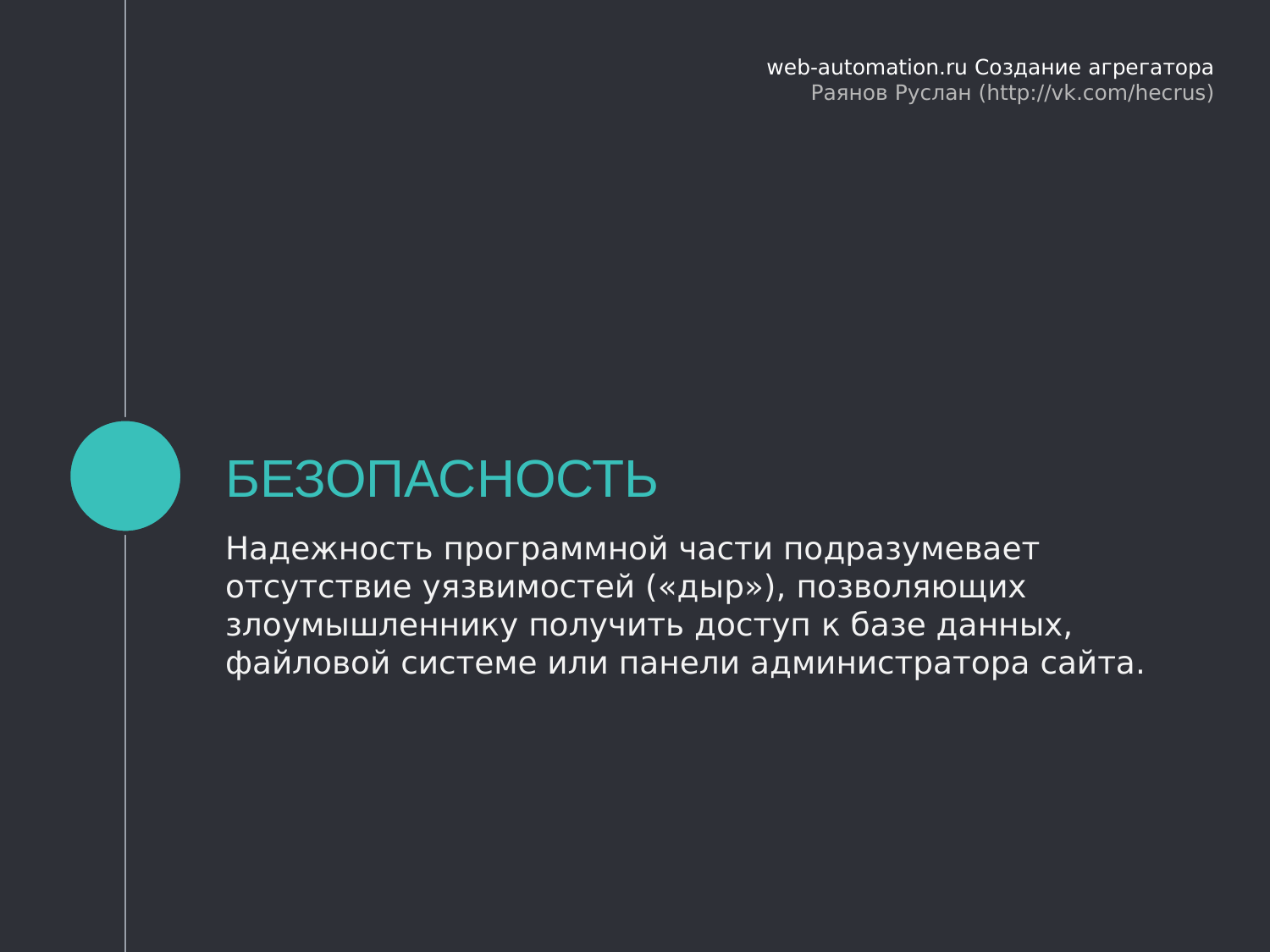

web-automation.ru Создание агрегатора
Раянов Руслан (http://vk.com/hecrus)

# БЕЗОПАСНОСТЬ
Надежность программной части подразумевает отсутствие уязвимостей («дыр»), позволяющих злоумышленнику получить доступ к базе данных, файловой системе или панели администратора сайта.